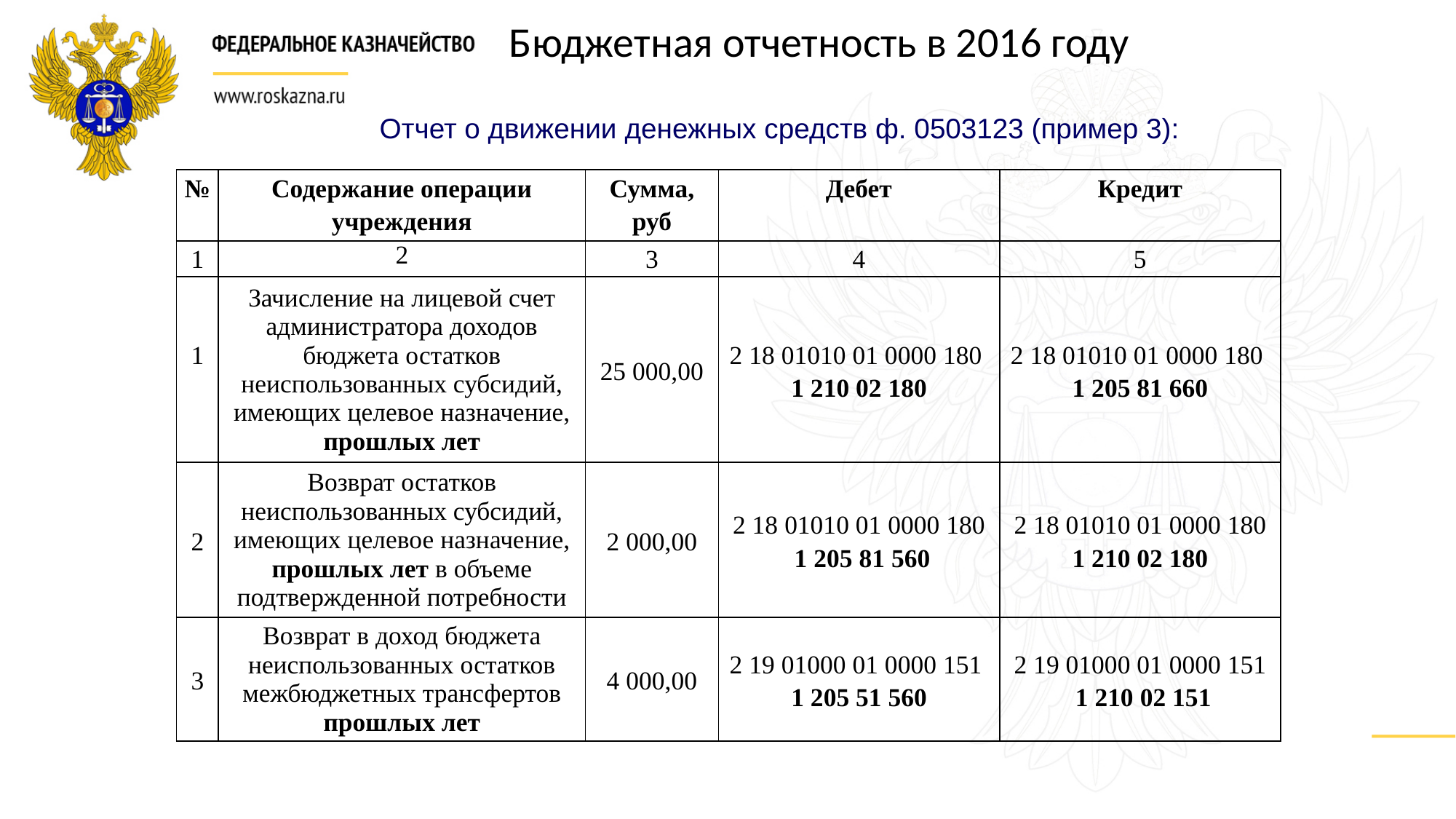

Бюджетная отчетность в 2016 году
Отчет о движении денежных средств ф. 0503123 (пример 3):

| № | Содержание операции учреждения | Сумма, руб | Дебет | Кредит |
| --- | --- | --- | --- | --- |
| 1 | 2 | 3 | 4 | 5 |
| 1 | Зачисление на лицевой счет администратора доходов бюджета остатков неиспользованных субсидий, имеющих целевое назначение, прошлых лет | 25 000,00 | 2 18 01010 01 0000 180 1 210 02 180 | 2 18 01010 01 0000 180 1 205 81 660 |
| 2 | Возврат остатков неиспользованных субсидий, имеющих целевое назначение, прошлых лет в объеме подтвержденной потребности | 2 000,00 | 2 18 01010 01 0000 180 1 205 81 560 | 2 18 01010 01 0000 180 1 210 02 180 |
| 3 | Возврат в доход бюджета неиспользованных остатков межбюджетных трансфертов прошлых лет | 4 000,00 | 2 19 01000 01 0000 151 1 205 51 560 | 2 19 01000 01 0000 151 1 210 02 151 |